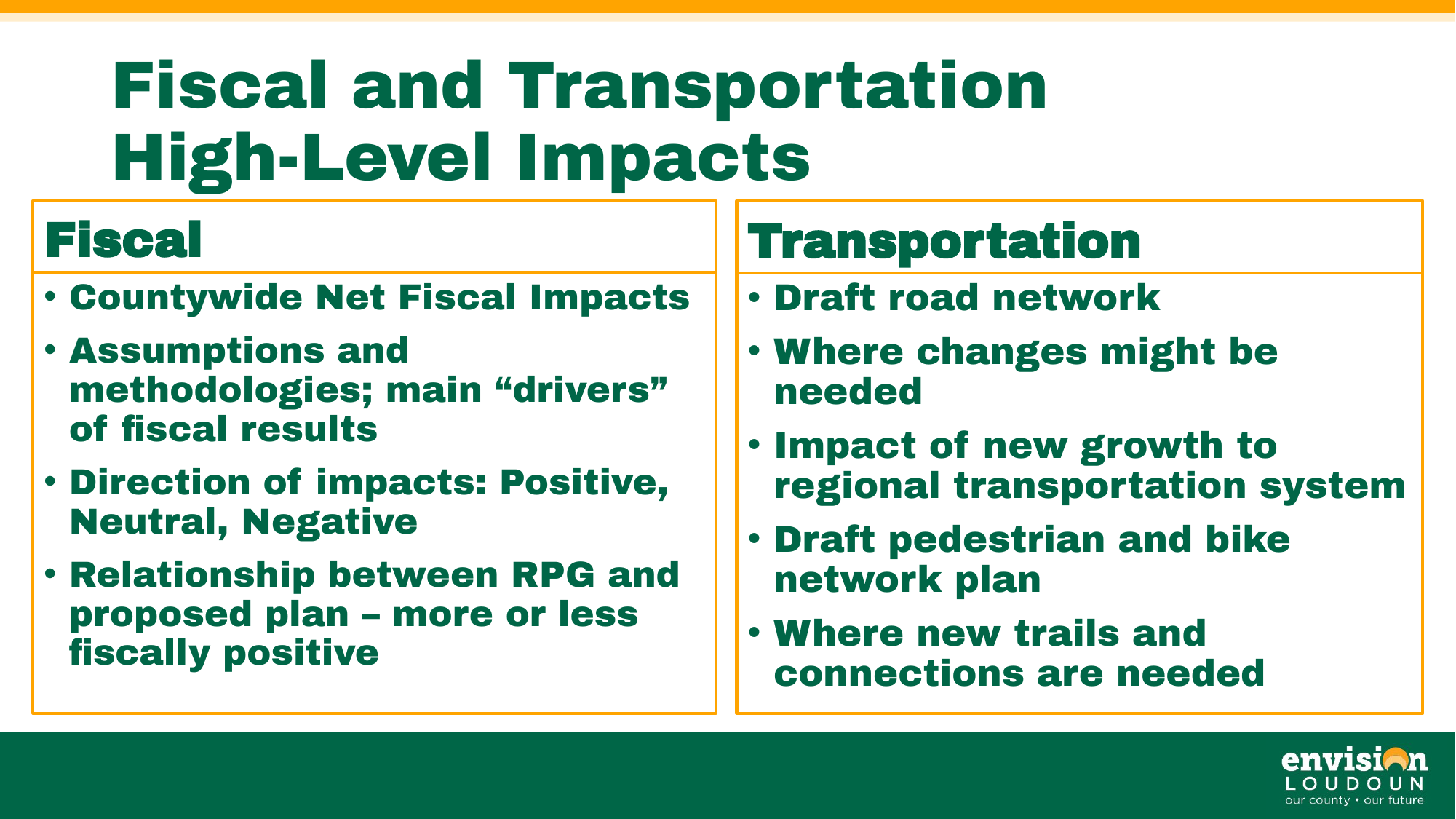

# Fiscal and Transportation High-Level Impacts
Fiscal
Transportation
Countywide Net Fiscal Impacts
Assumptions and methodologies; main “drivers” of fiscal results
Direction of impacts: Positive, Neutral, Negative
Relationship between RPG and proposed plan – more or less fiscally positive

Draft road network
Where changes might be needed
Impact of new growth to regional transportation system
Draft pedestrian and bike network plan
Where new trails and connections are needed